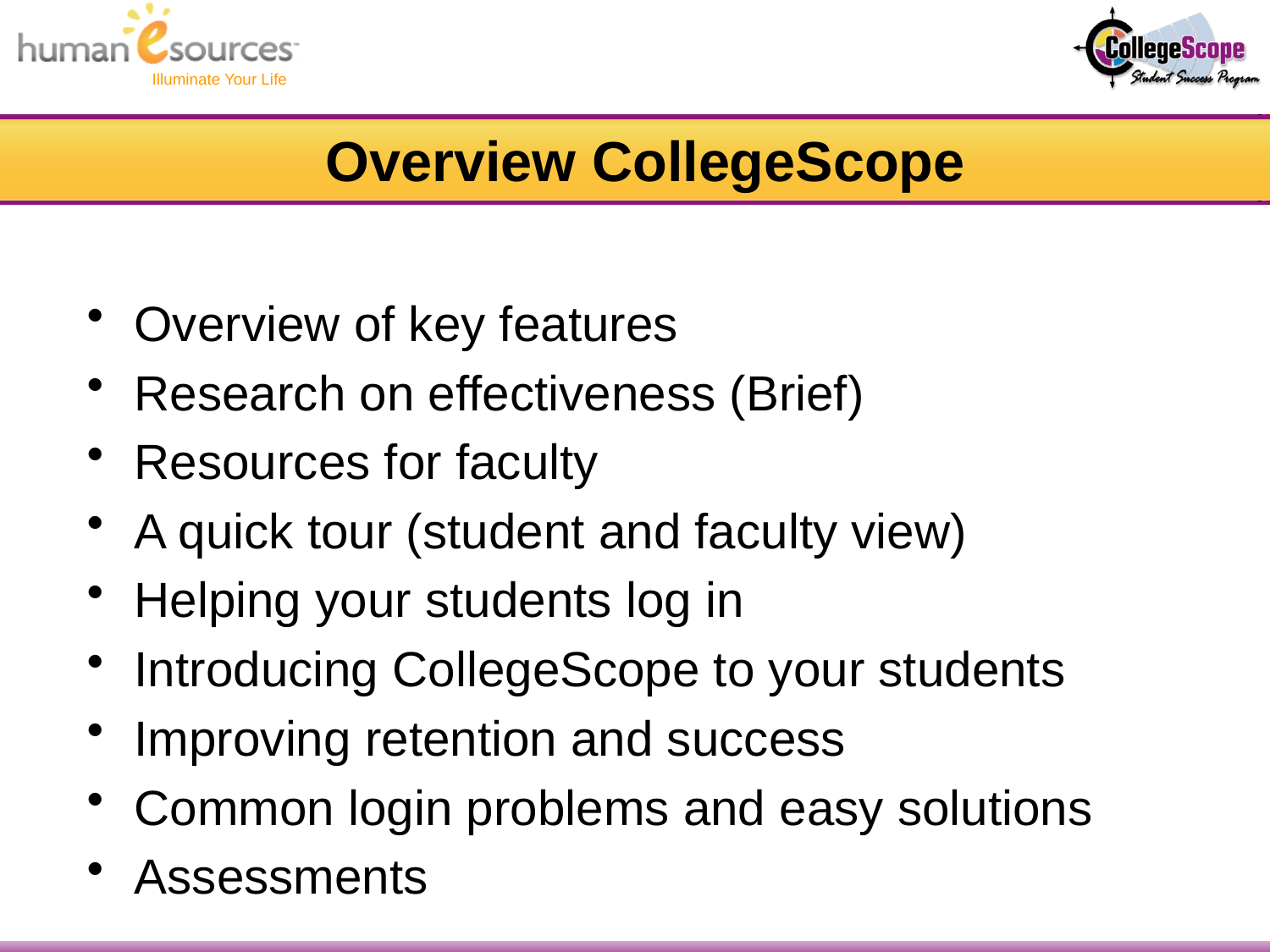

# Overview CollegeScope
Overview of key features
Research on effectiveness (Brief)
Resources for faculty
A quick tour (student and faculty view)
Helping your students log in
Introducing CollegeScope to your students
Improving retention and success
Common login problems and easy solutions
Assessments